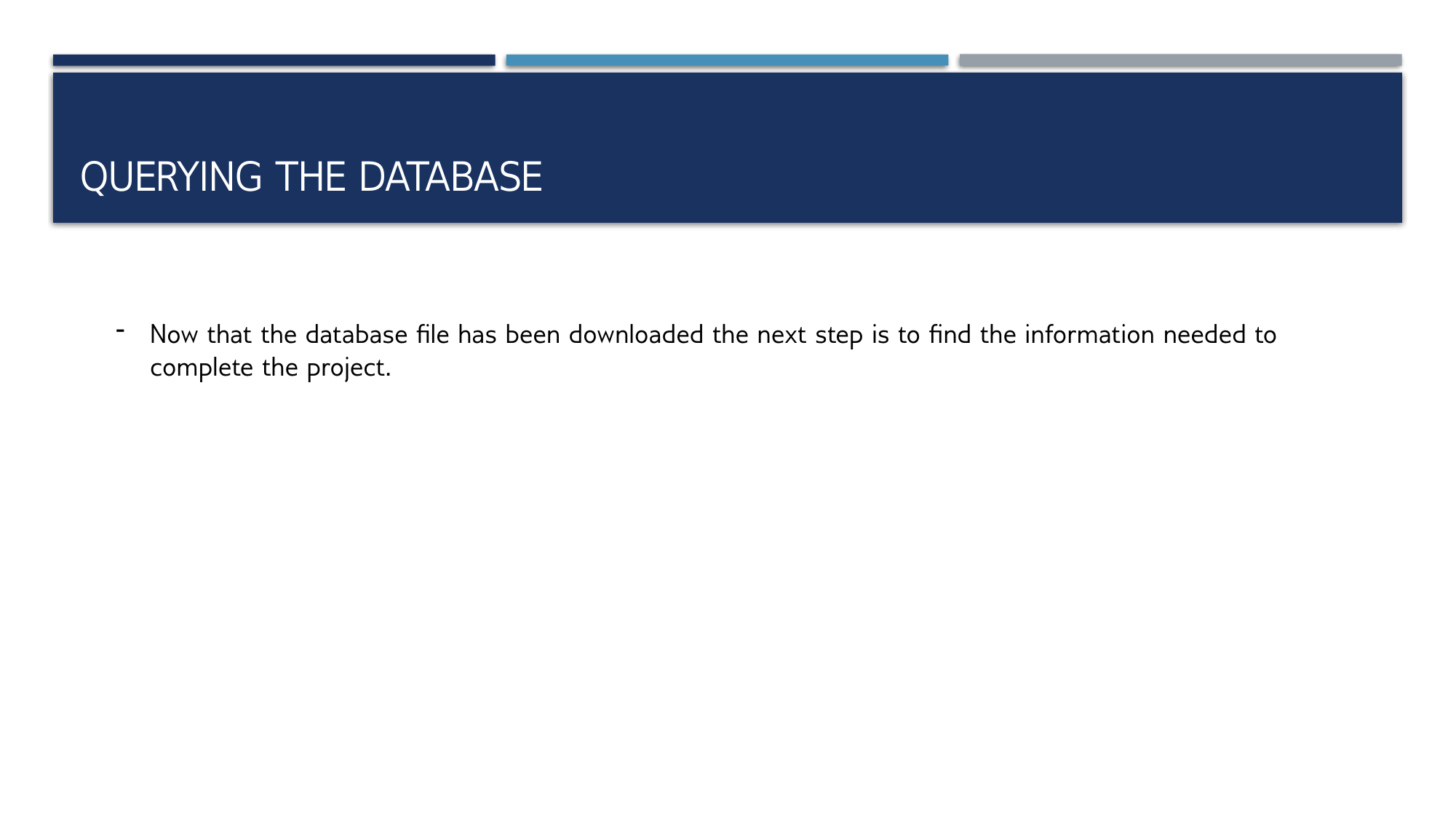

# Querying the database
Now that the database file has been downloaded the next step is to find the information needed to complete the project.